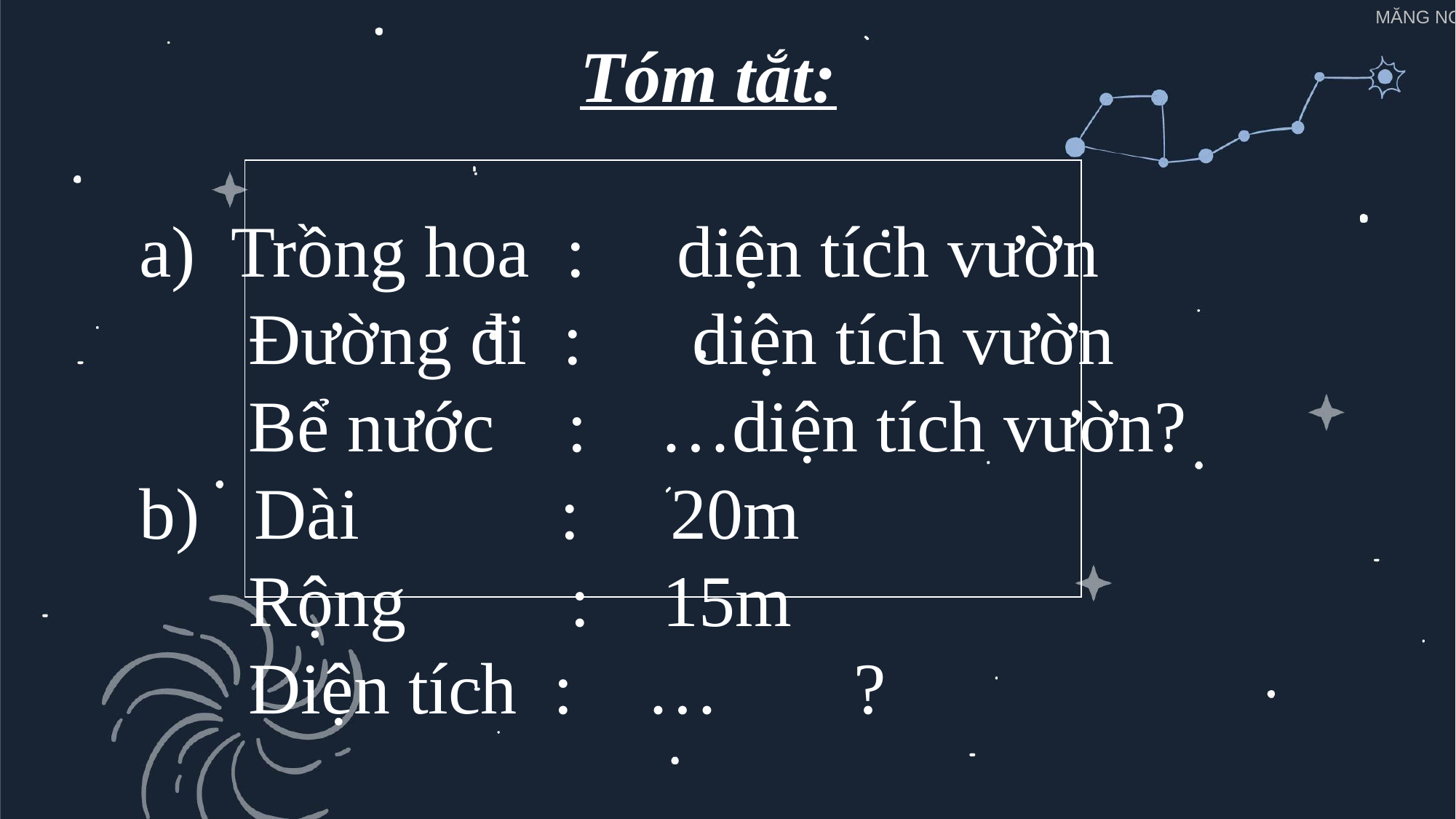

Tóm tắt:

a)  Trồng hoa  :     diện tích vườn
      Đường đi  :      diện tích vườn
      Bể nước    :    …diện tích vườn?
b)   Dài           :     20m
      Rộng         :    15m
      Diện tích  :    …          ?